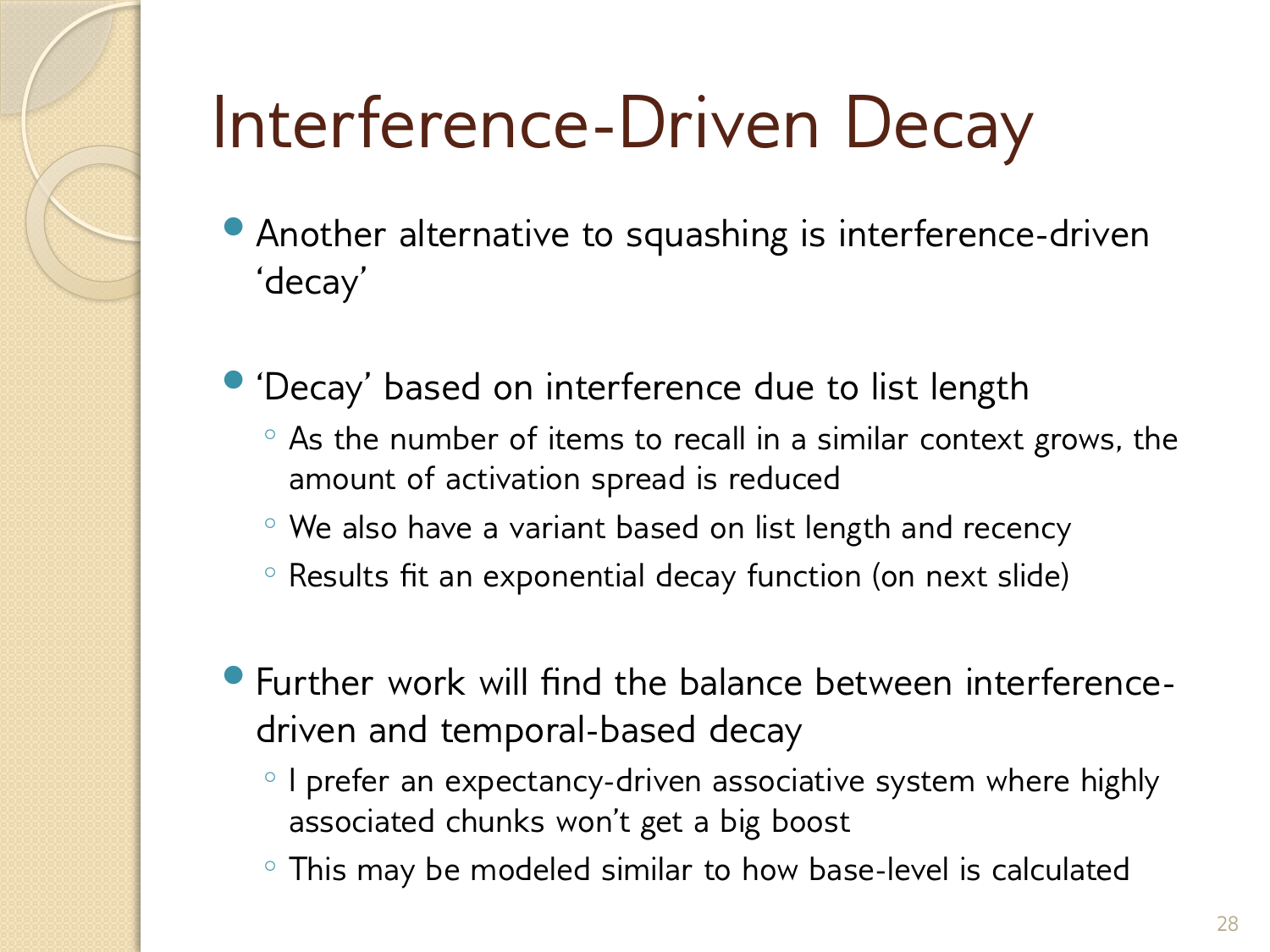

# Interference-Driven Decay
Another alternative to squashing is interference-driven ‘decay’

‘Decay’ based on interference due to list length
As the number of items to recall in a similar context grows, the amount of activation spread is reduced
We also have a variant based on list length and recency
Results fit an exponential decay function (on next slide)

Further work will find the balance between interference-driven and temporal-based decay
I prefer an expectancy-driven associative system where highly associated chunks won’t get a big boost
This may be modeled similar to how base-level is calculated
28